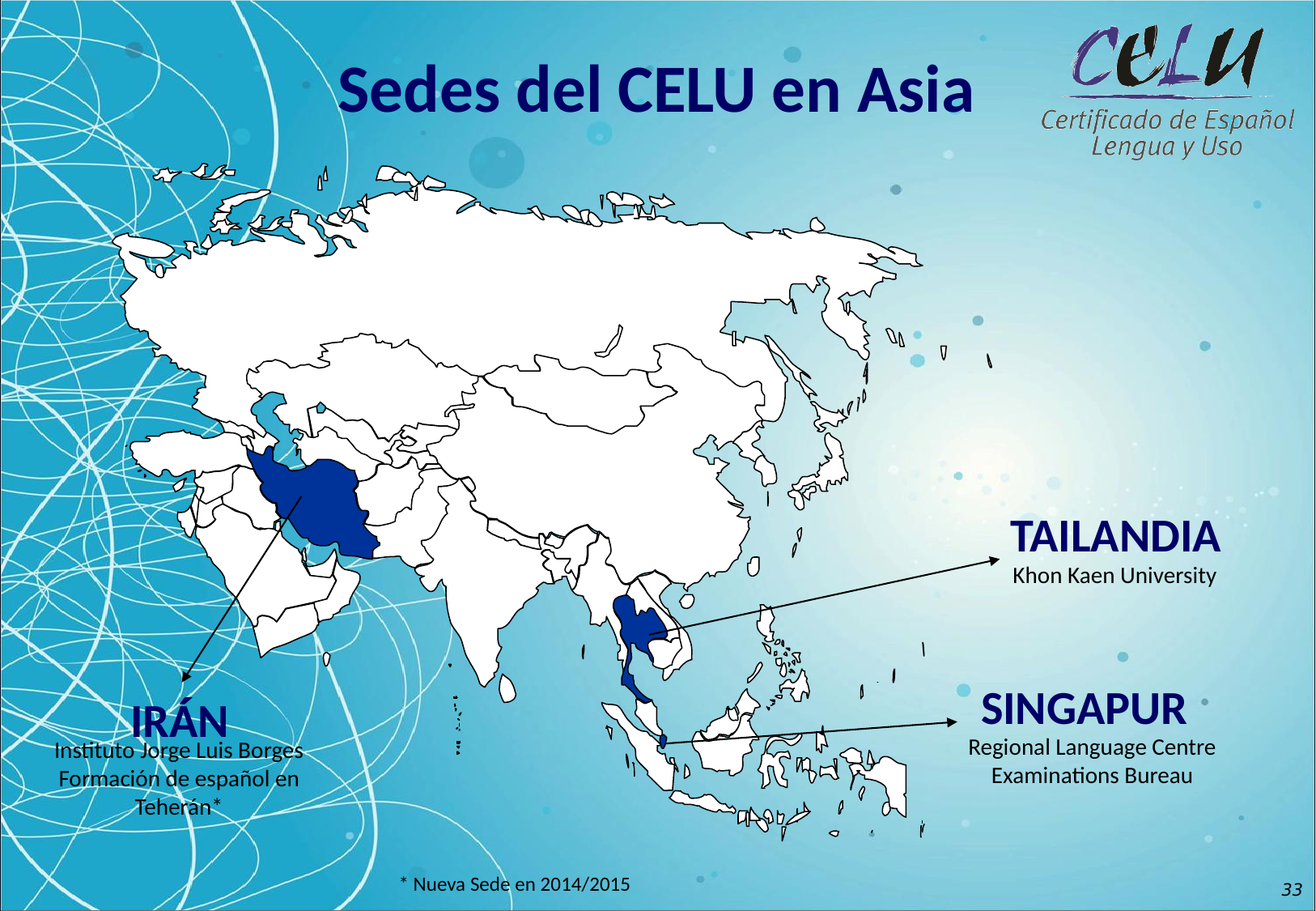

Sedes del CELU en Asia

TAILANDIA
Khon Kaen University

SINGAPUR
IRÁN

Regional Language Centre
Examinations Bureau
Instituto Jorge Luis Borges Formación de español en Teherán*
* Nueva Sede en 2014/2015
33